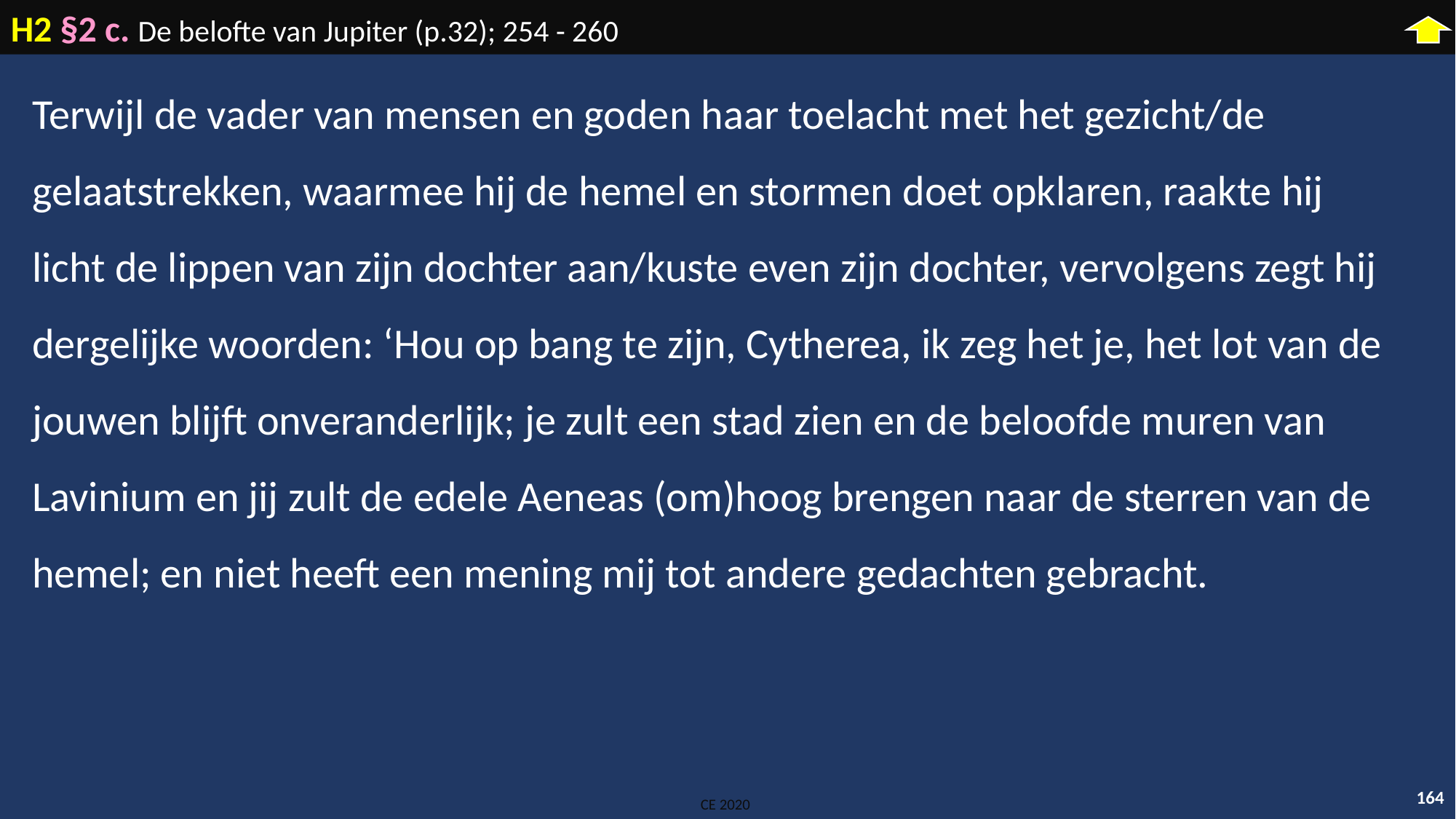

H2 §2 c. De belofte van Jupiter (p.32); 254 - 260

Terwijl de vader van mensen en goden haar toelacht met het gezicht/de gelaatstrekken, waarmee hij de hemel en stormen doet opklaren, raakte hij licht de lippen van zijn dochter aan/kuste even zijn dochter, vervolgens zegt hij dergelijke woorden: ‘Hou op bang te zijn, Cytherea, ik zeg het je, het lot van de jouwen blijft onveranderlijk; je zult een stad zien en de beloofde muren van Lavinium en jij zult de edele Aeneas (om)hoog brengen naar de sterren van de hemel; en niet heeft een mening mij tot andere gedachten gebracht.
164
CE 2020